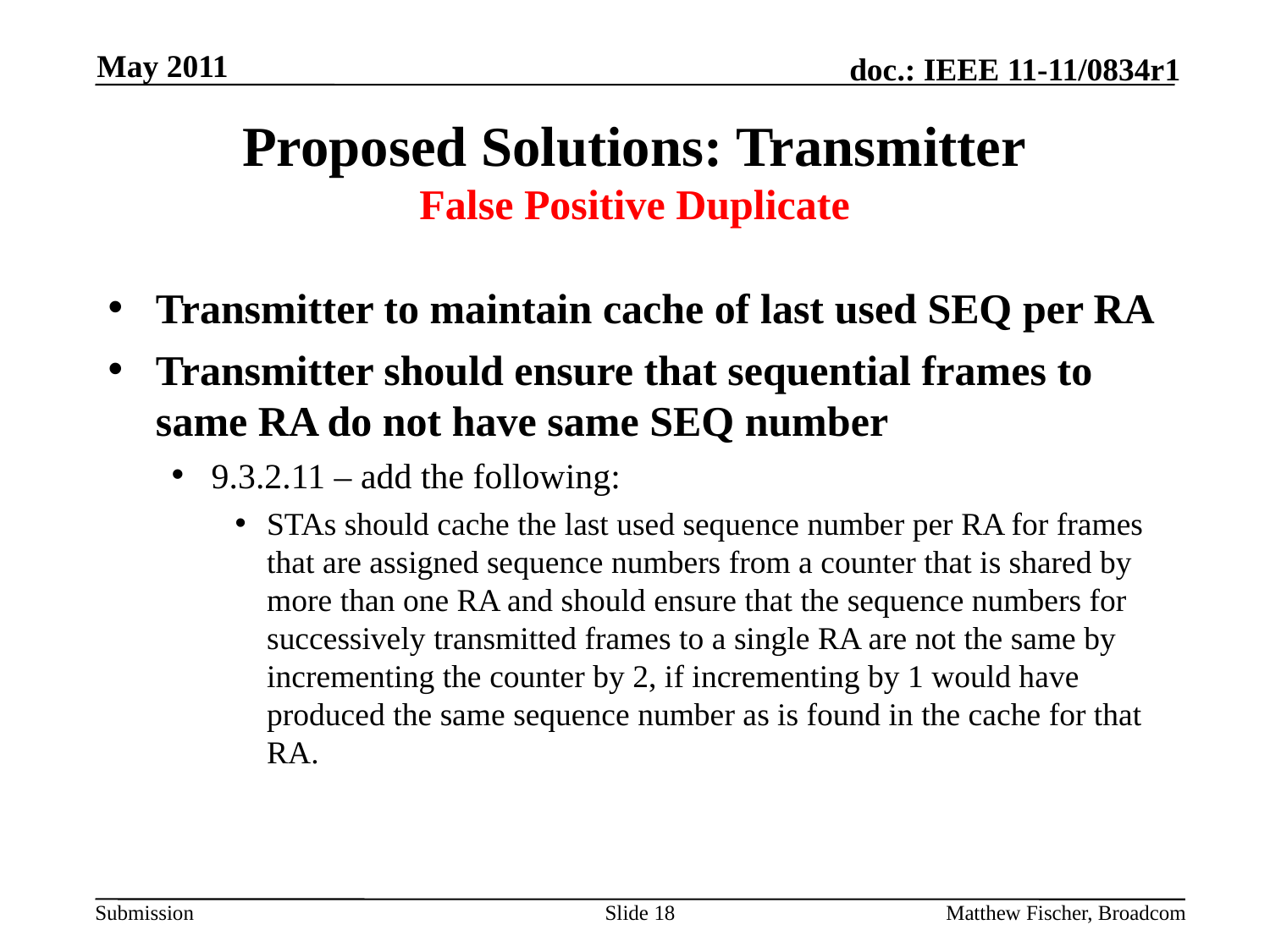

May 2011
# Proposed Solutions: Transmitter False Positive Duplicate
Transmitter to maintain cache of last used SEQ per RA
Transmitter should ensure that sequential frames to same RA do not have same SEQ number
9.3.2.11 – add the following:
STAs should cache the last used sequence number per RA for frames that are assigned sequence numbers from a counter that is shared by more than one RA and should ensure that the sequence numbers for successively transmitted frames to a single RA are not the same by incrementing the counter by 2, if incrementing by 1 would have produced the same sequence number as is found in the cache for that RA.
Slide 18
Matthew Fischer, Broadcom